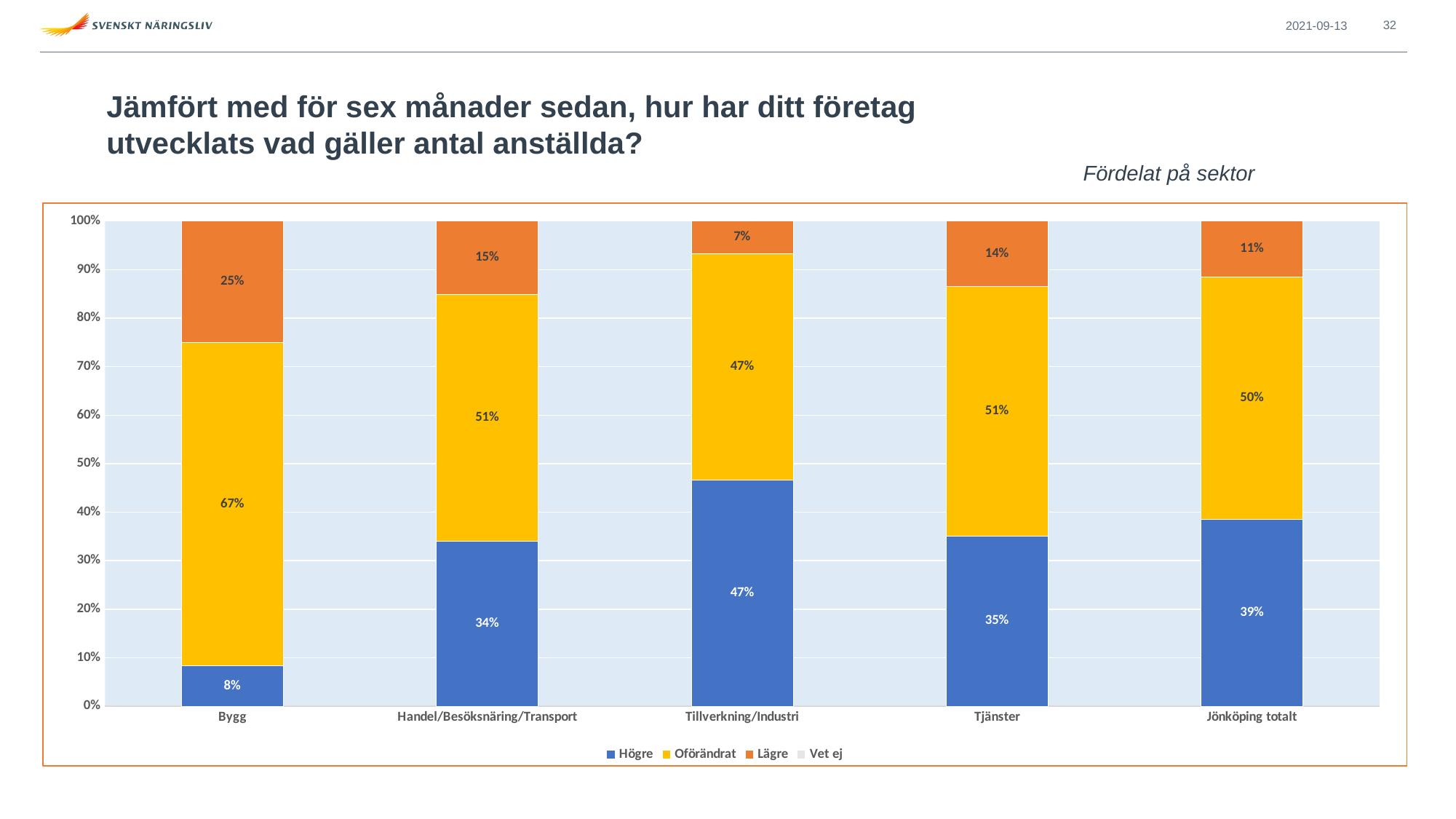

2021-09-13
32
# Jämfört med för sex månader sedan, hur har ditt företag utvecklats vad gäller antal anställda?
Fördelat på sektor

### Chart

| Category | Högre | Oförändrat | Lägre | Vet ej |
|---|---|---|---|---|
| Bygg | 0.08333333333333333 | 0.6666666666666666 | 0.25 | 0.0 |
| Handel/Besöksnäring/Transport | 0.33962264150943394 | 0.5094339622641509 | 0.1509433962264151 | 0.0 |
| Tillverkning/Industri | 0.4666666666666667 | 0.4666666666666667 | 0.06666666666666667 | 0.0 |
| Tjänster | 0.35135135135135137 | 0.5135135135135135 | 0.13513513513513514 | 0.0 |
| Jönköping totalt | 0.3854166666666667 | 0.5 | 0.11458333333333333 | 0.0 |